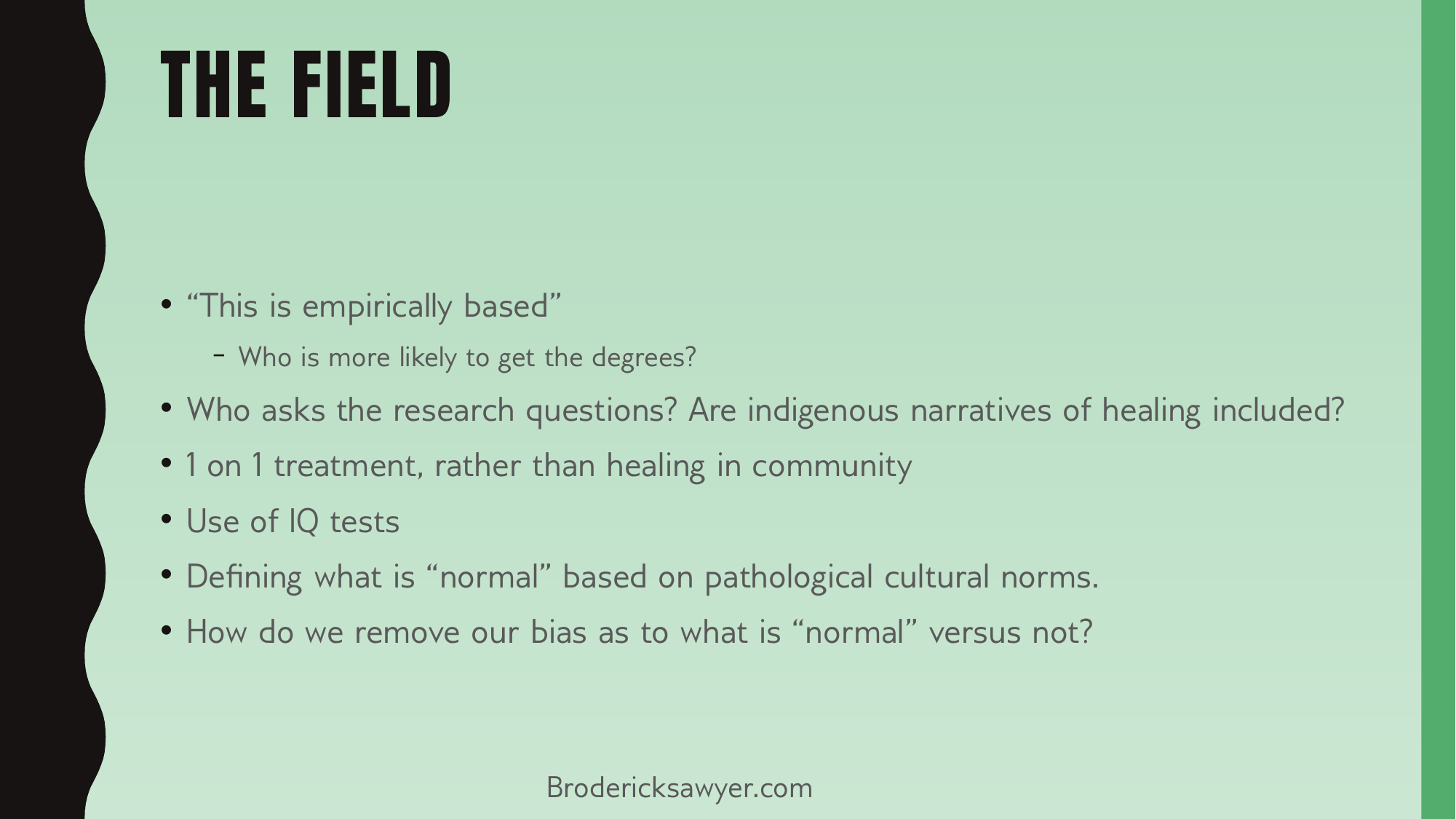

# The field
“This is empirically based”
Who is more likely to get the degrees?
Who asks the research questions? Are indigenous narratives of healing included?
1 on 1 treatment, rather than healing in community
Use of IQ tests
Defining what is “normal” based on pathological cultural norms.
How do we remove our bias as to what is “normal” versus not?
Brodericksawyer.com